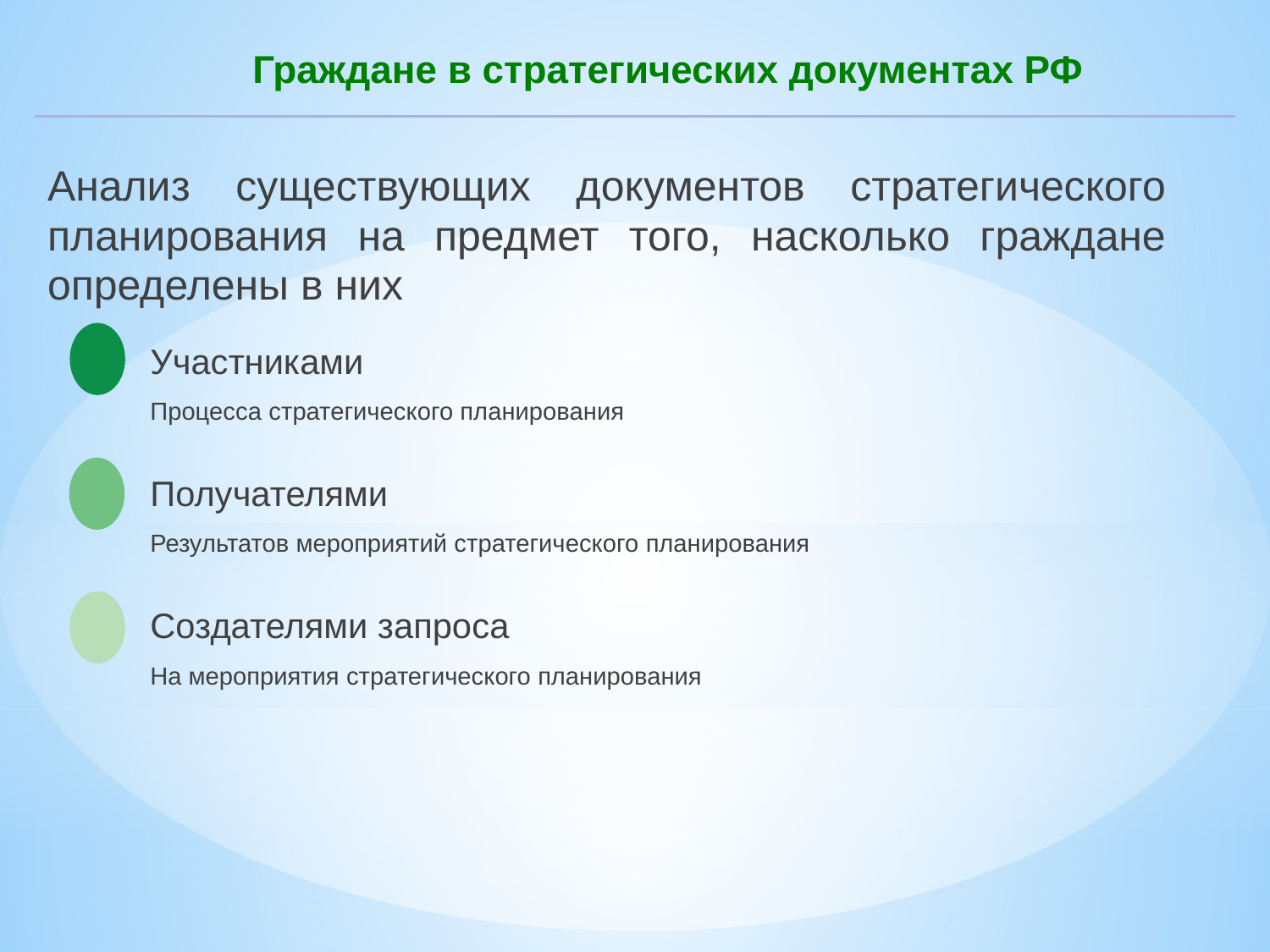

# Граждане в стратегических документах РФ
Анализ существующих документов стратегического планирования на предмет того, насколько граждане определены в них

Участниками
Процесса стратегического планирования

Получателями
Результатов мероприятий стратегического планирования

Создателями запроса
На мероприятия стратегического планирования